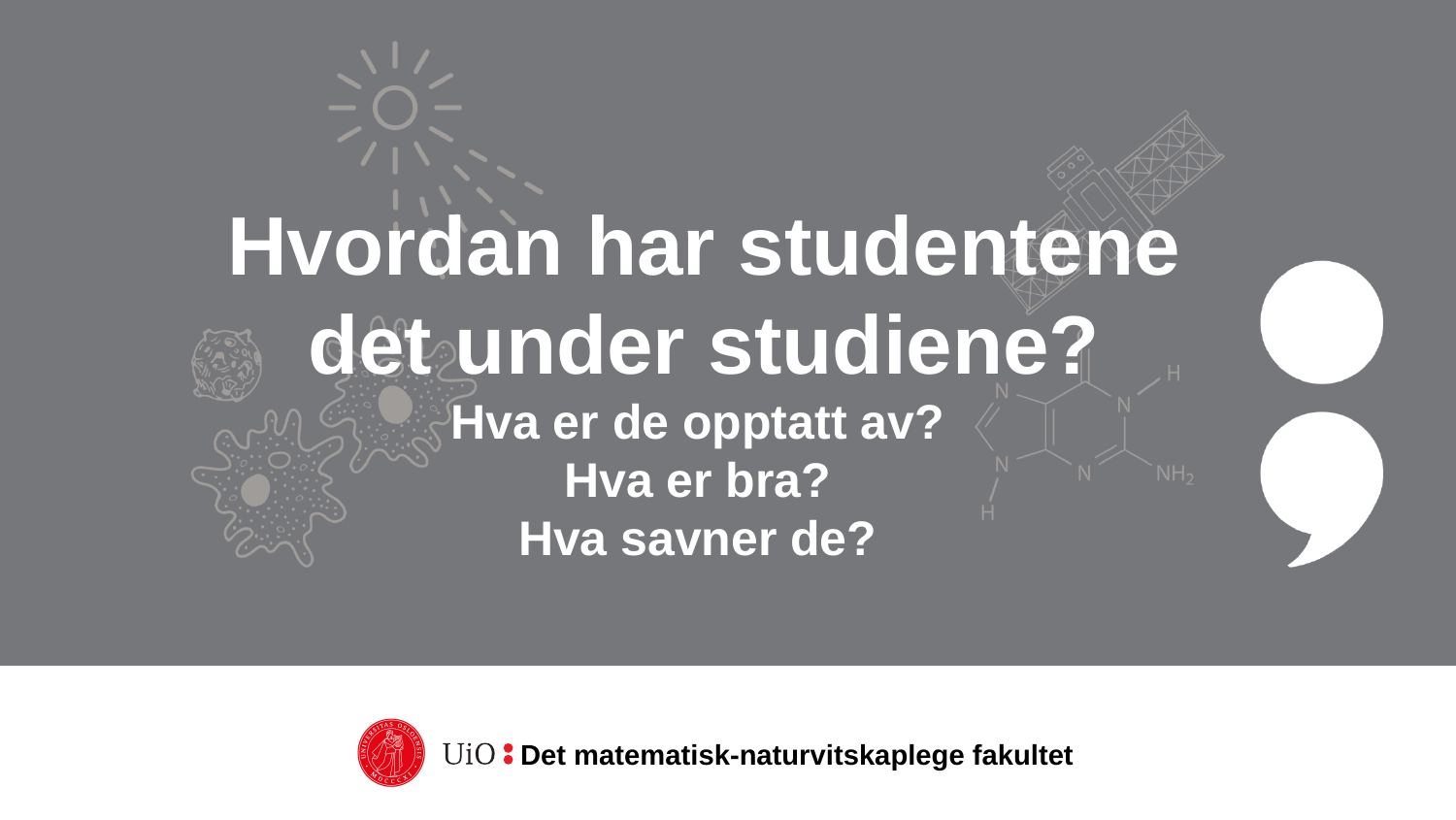

# Hvordan har studentene det under studiene? Hva er de opptatt av? Hva er bra? Hva savner de?